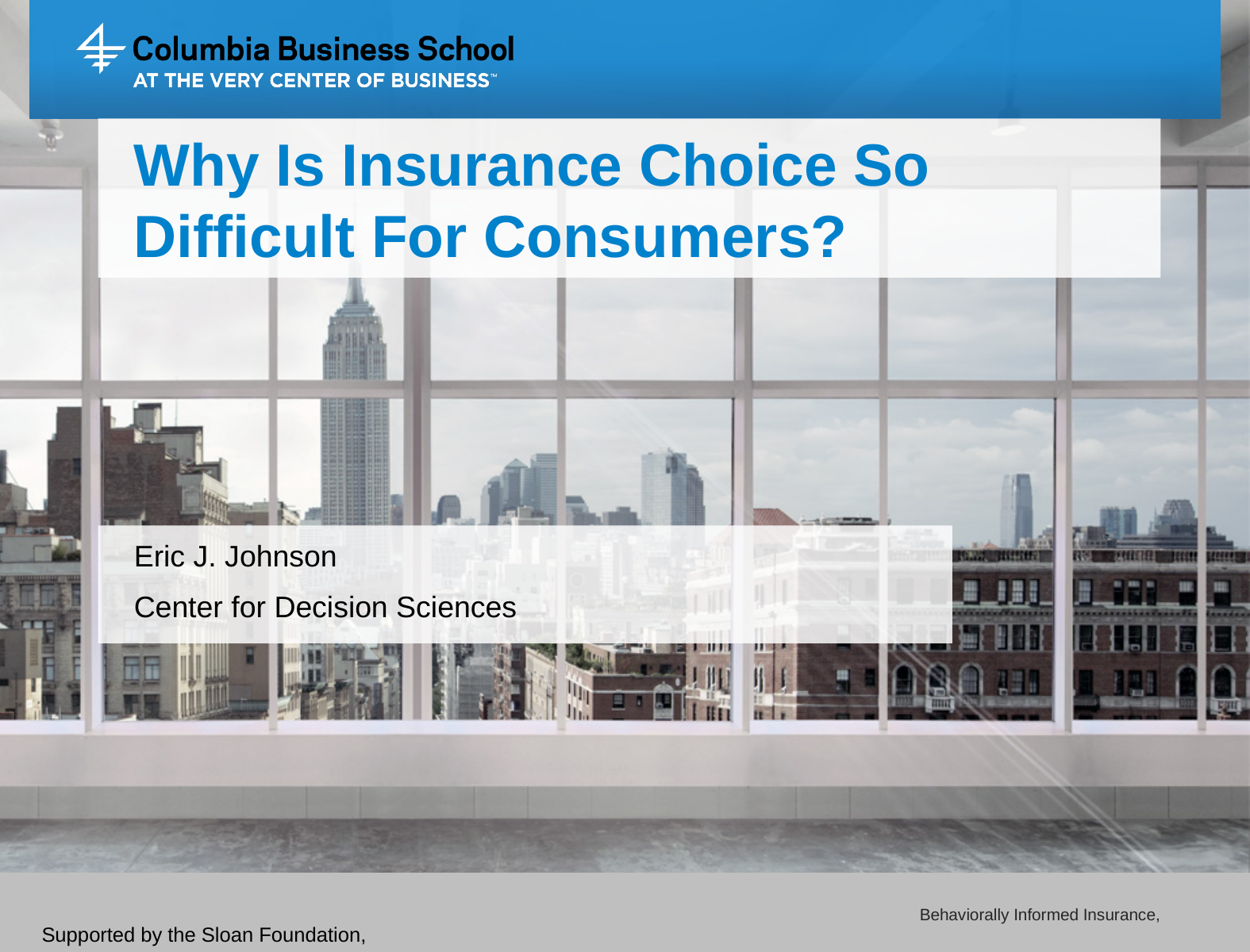

# Why Is Insurance Choice So Difficult For Consumers?
Eric J. Johnson
Center for Decision Sciences

Supported by the Sloan Foundation,

Behaviorally Informed Insurance,